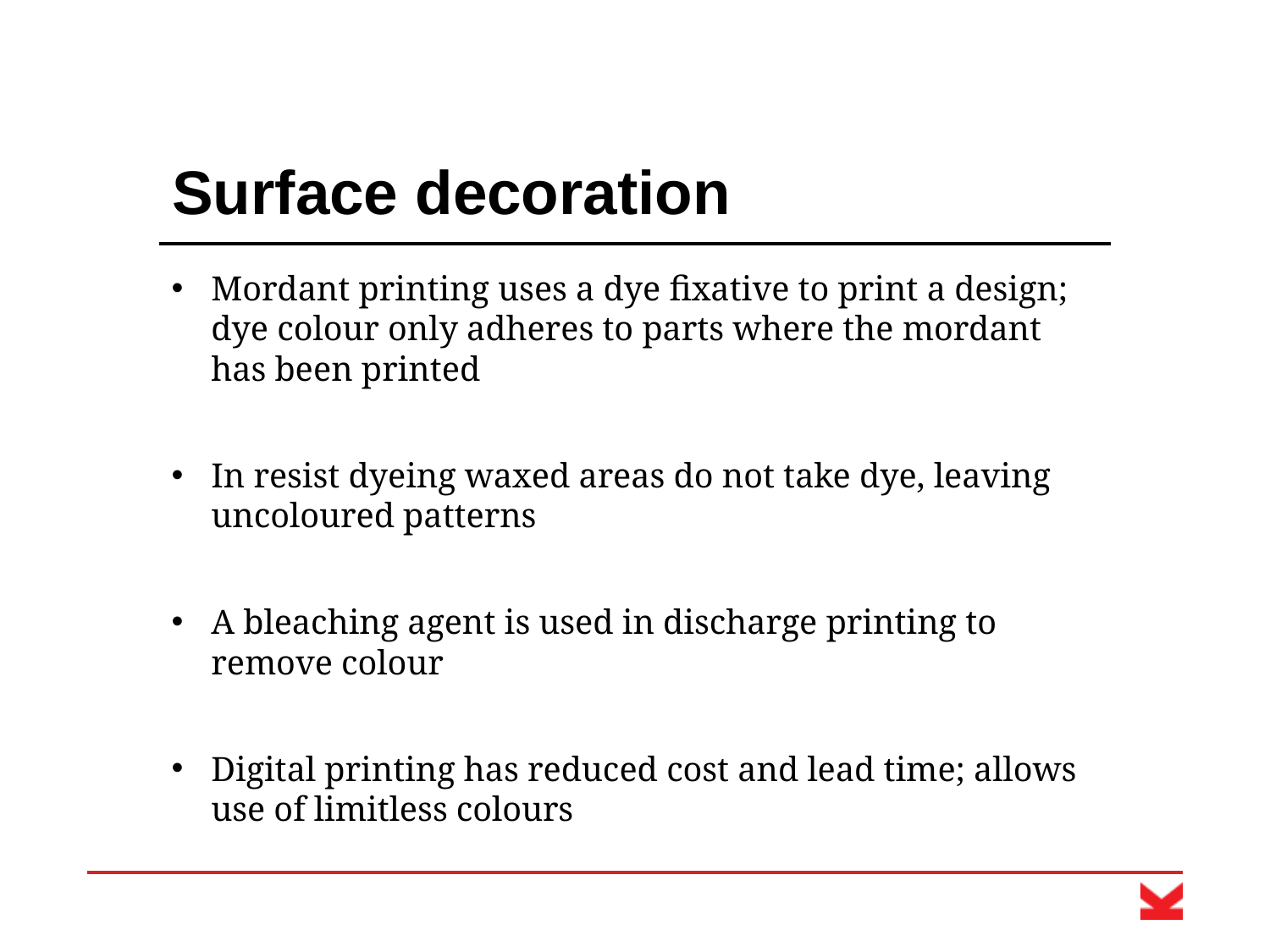

# Surface decoration
Mordant printing uses a dye fixative to print a design; dye colour only adheres to parts where the mordant has been printed

In resist dyeing waxed areas do not take dye, leaving uncoloured patterns

A bleaching agent is used in discharge printing to remove colour

Digital printing has reduced cost and lead time; allows use of limitless colours